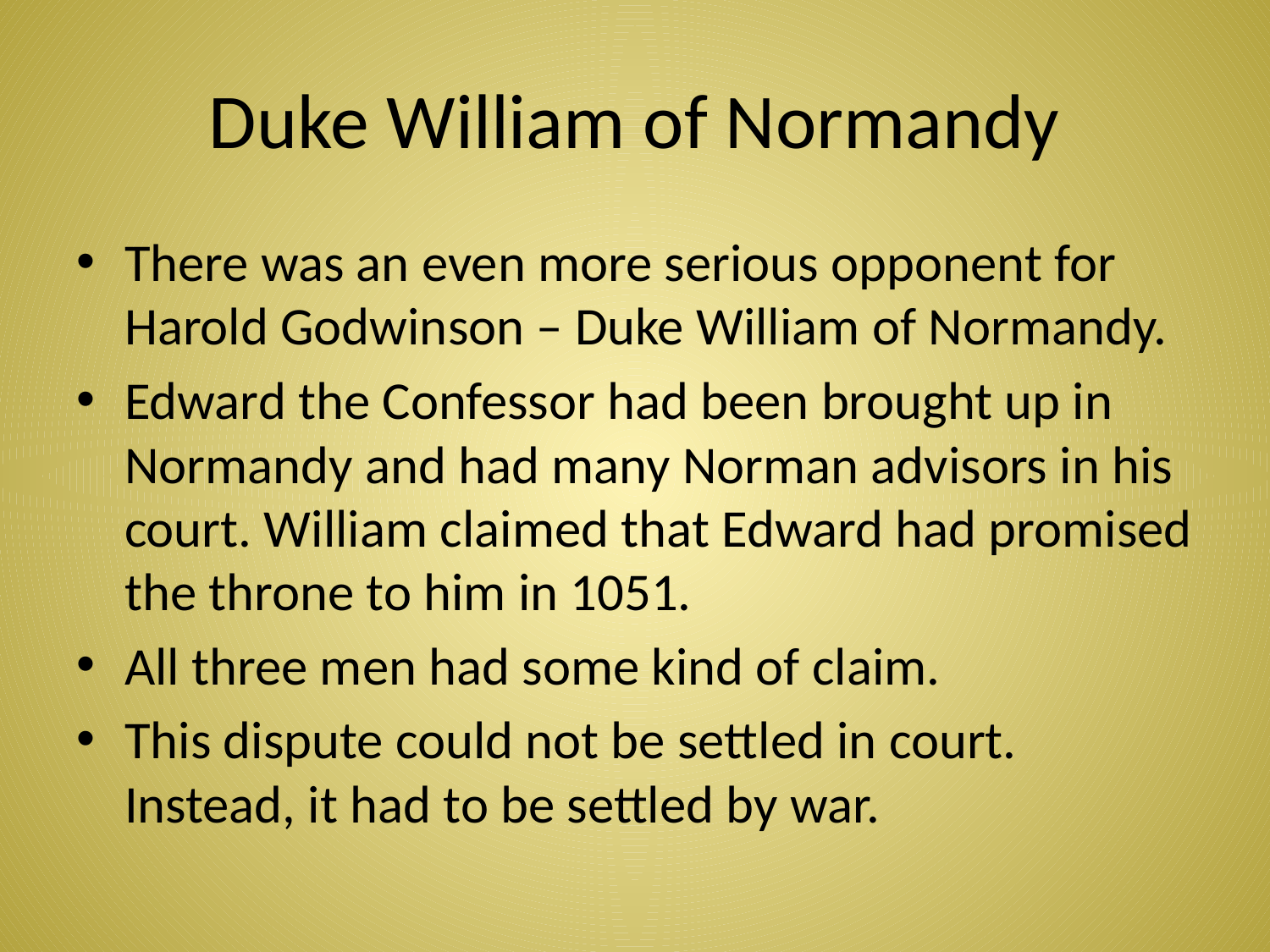

# Duke William of Normandy
There was an even more serious opponent for Harold Godwinson – Duke William of Normandy.
Edward the Confessor had been brought up in Normandy and had many Norman advisors in his court. William claimed that Edward had promised the throne to him in 1051.
All three men had some kind of claim.
This dispute could not be settled in court. Instead, it had to be settled by war.